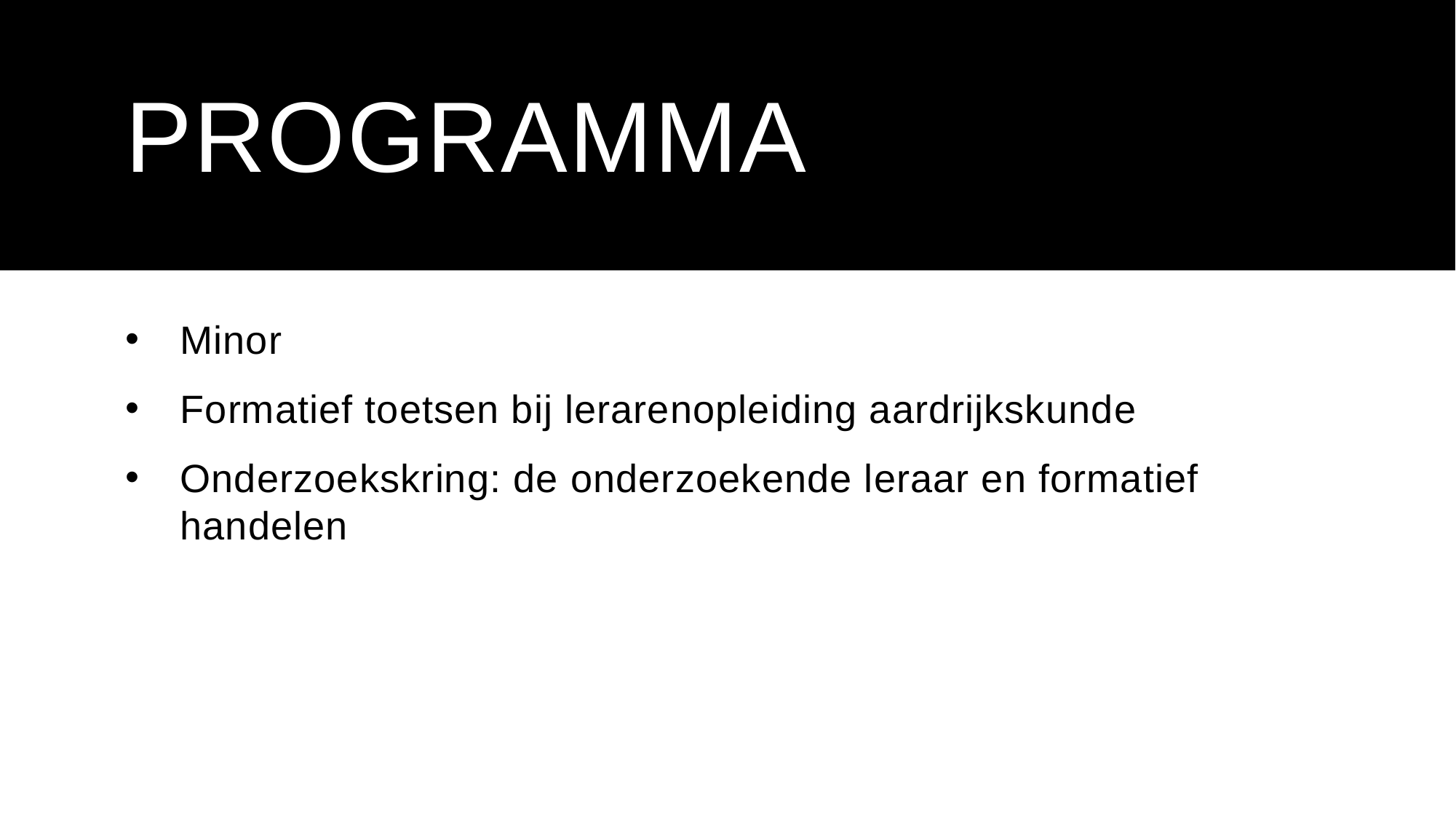

# programma
Minor
Formatief toetsen bij lerarenopleiding aardrijkskunde
Onderzoekskring: de onderzoekende leraar en formatief handelen